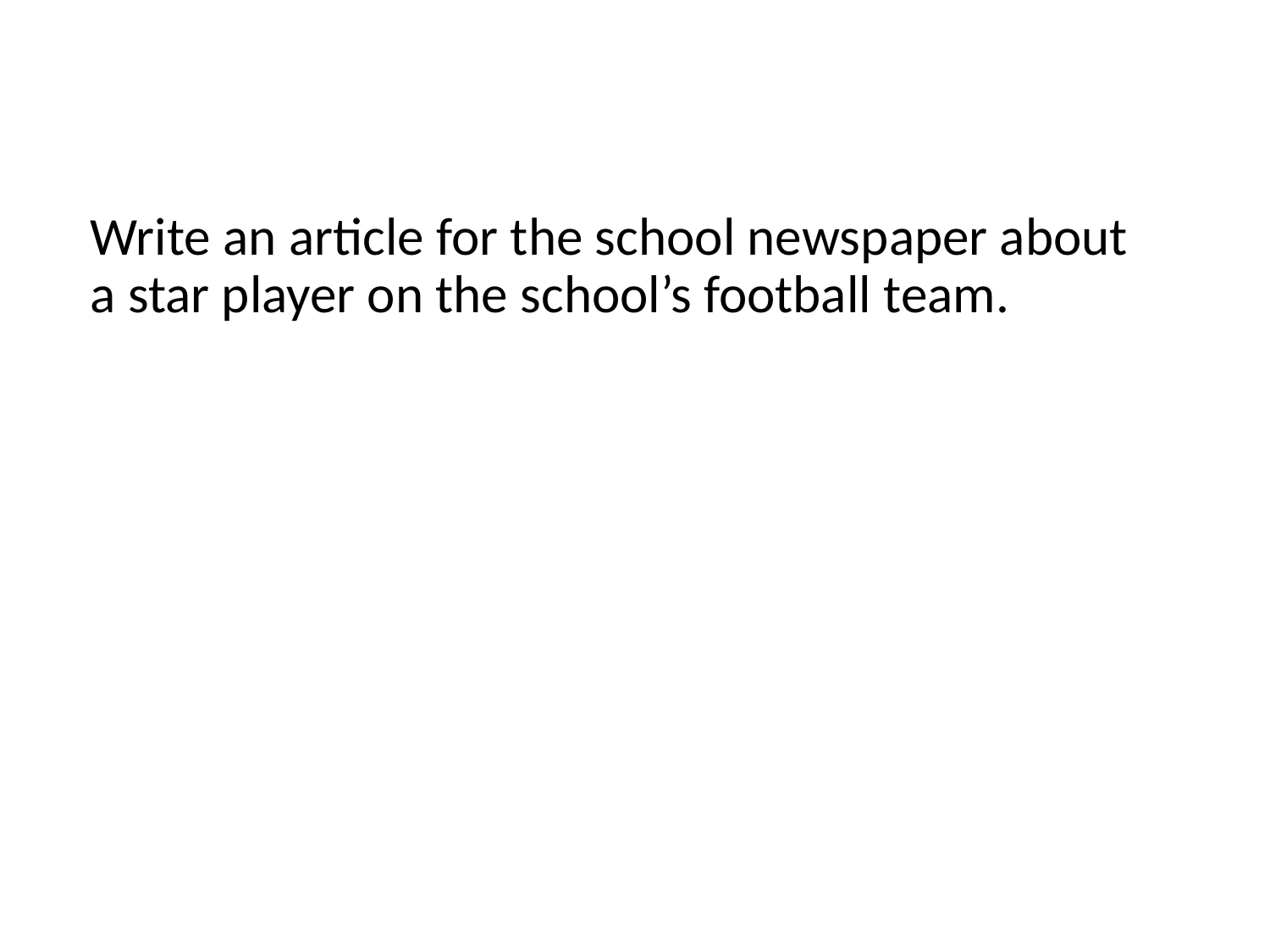

# Write an article for the school newspaper about a star player on the school’s football team.